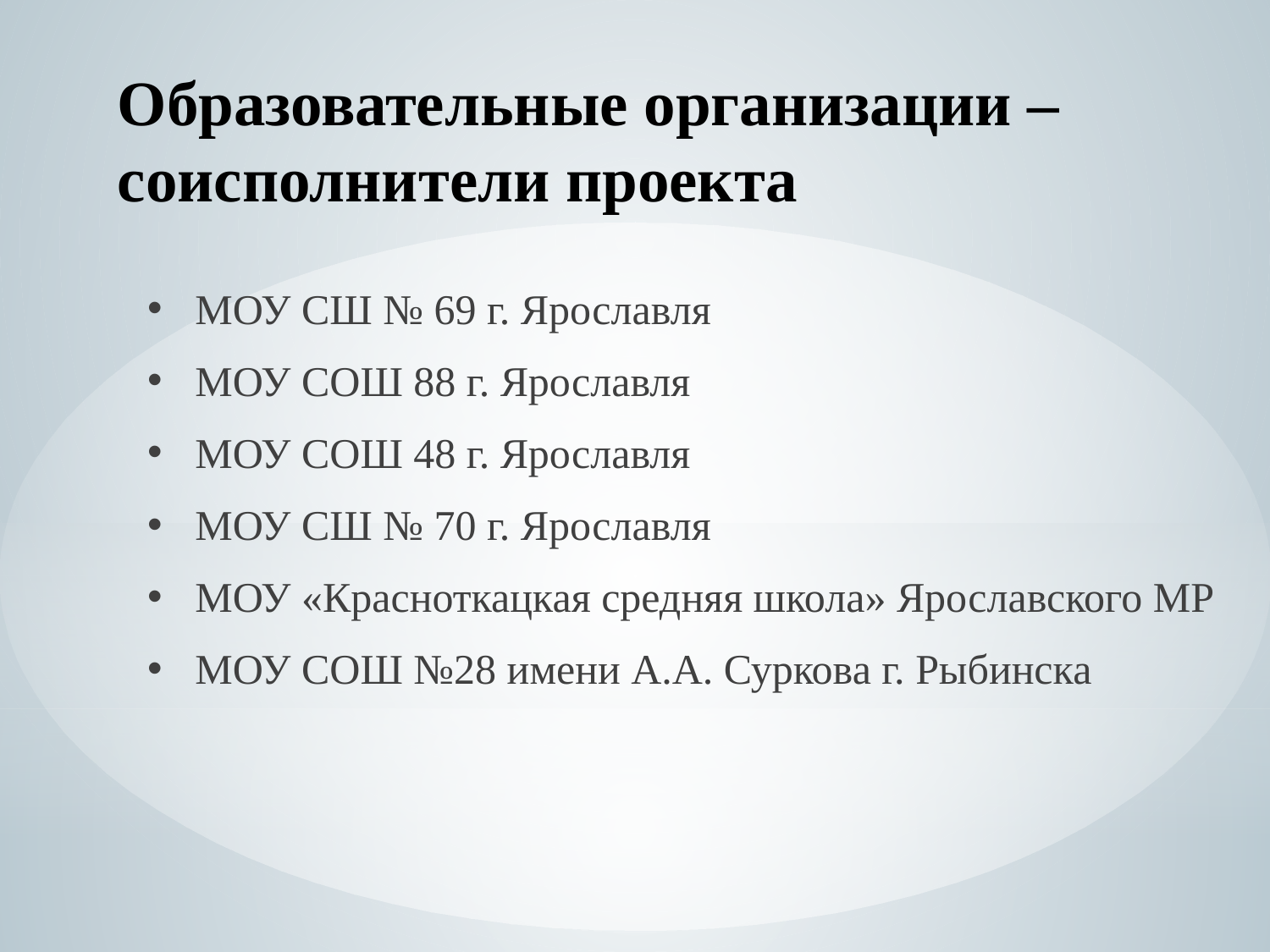

# Образовательные организации – соисполнители проекта
МОУ СШ № 69 г. Ярославля
МОУ СОШ 88 г. Ярославля
МОУ СОШ 48 г. Ярославля
МОУ СШ № 70 г. Ярославля
МОУ «Красноткацкая средняя школа» Ярославского МР
МОУ СОШ №28 имени А.А. Суркова г. Рыбинска